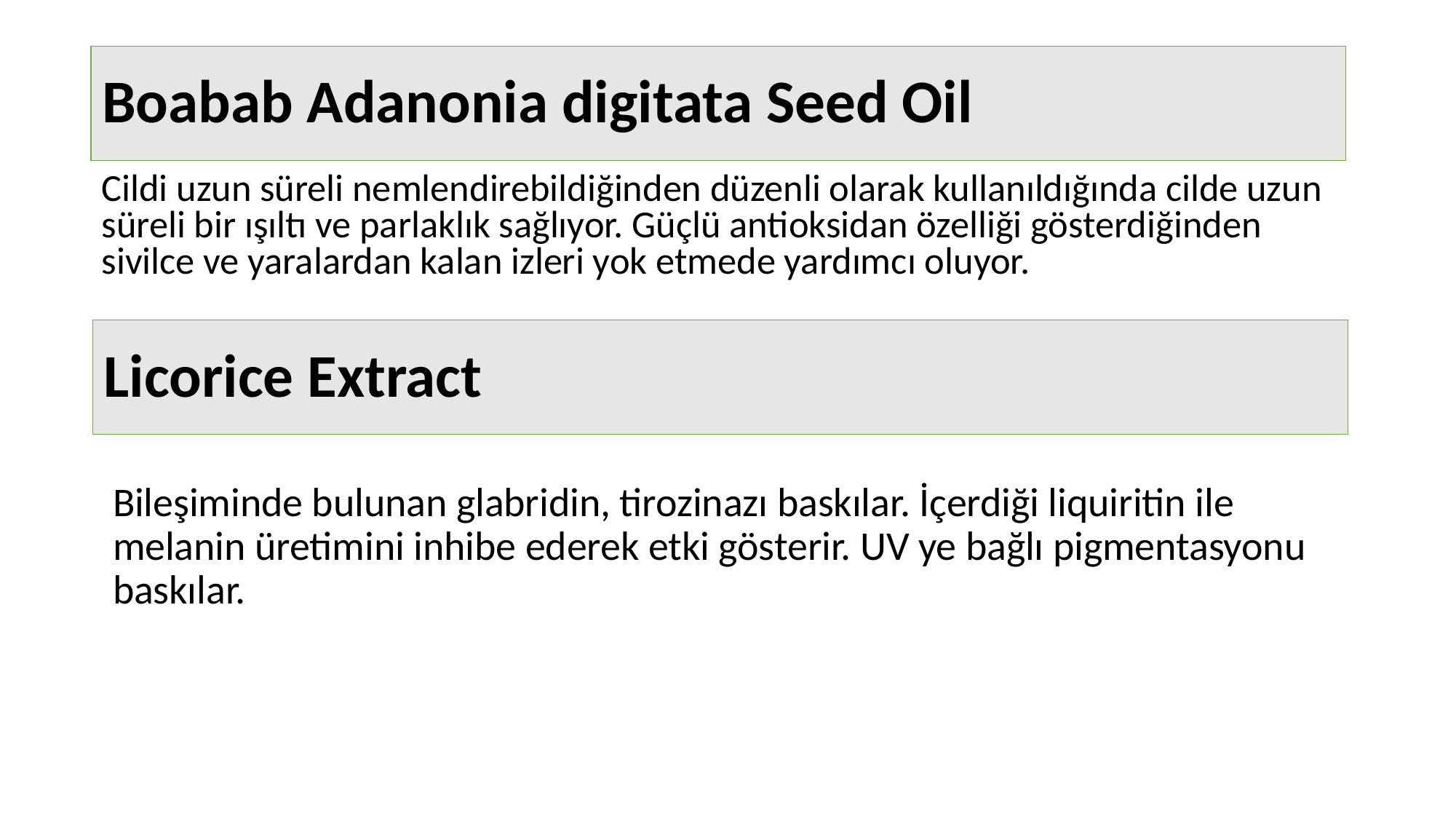

# Boabab Adanonia digitata Seed Oil
Cildi uzun süreli nemlendirebildiğinden düzenli olarak kullanıldığında cilde uzun süreli bir ışıltı ve parlaklık sağlıyor. Güçlü antioksidan özelliği gösterdiğinden sivilce ve yaralardan kalan izleri yok etmede yardımcı oluyor.
Licorice Extract
Bileşiminde bulunan glabridin, tirozinazı baskılar. İçerdiği liquiritin ile melanin üretimini inhibe ederek etki gösterir. UV ye bağlı pigmentasyonu baskılar.